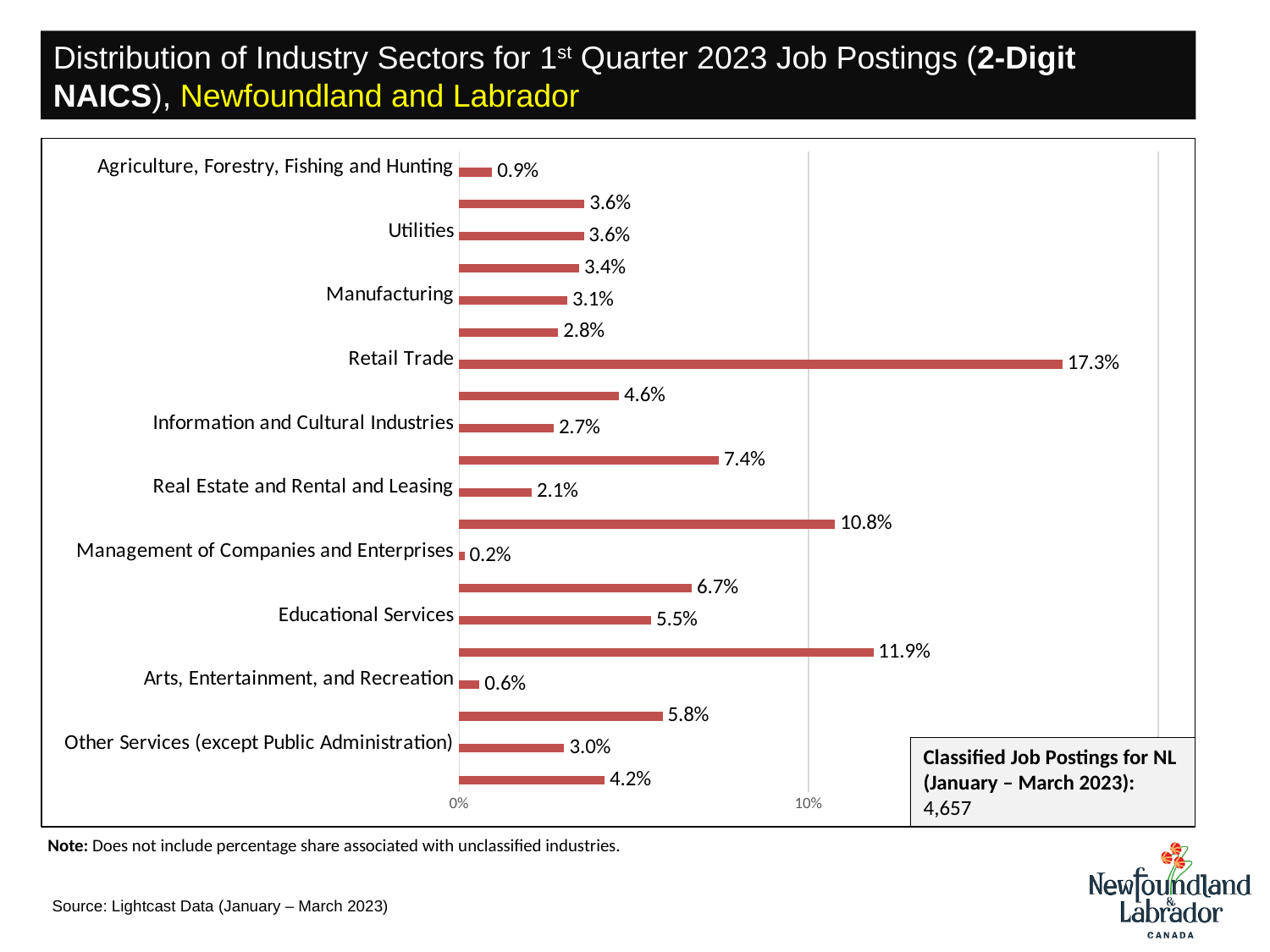

Distribution of Industry Sectors for 1st Quarter 2023 Job Postings (2-Digit NAICS), Newfoundland and Labrador

### Chart

| Category |  |  |
|---|---|---|
| Agriculture, Forestry, Fishing and Hunting | None | 0.009448142581060769 |
| Mining, Quarrying, and Oil and Gas Extraction | None | 0.03585999570538974 |
| Utilities | None | 0.035645265192183806 |
| Construction | None | 0.03435688211294825 |
| Manufacturing | None | 0.030921193901653425 |
| Wholesale Trade | None | 0.028344427743182306 |
| Retail Trade | None | 0.17264333261756495 |
| Transportation and Warehousing | None | 0.04573759931286236 |
| Information and Cultural Industries | None | 0.027056044663946746 |
| Finance and Insurance | None | 0.0742967575692506 |
| Real Estate and Rental and Leasing | None | 0.020828859780974877 |
| Professional, Scientific, and Technical Services | None | 0.1075799871161692 |
| Management of Companies and Enterprises | None | 0.001503113592441486 |
| Administrative and Support and Waste Management and Remediation Services | None | 0.06656645909383724 |
| Educational Services | None | 0.0549710113807172 |
| Health Care and Social Assistance | None | 0.11853124328967146 |
| Arts, Entertainment, and Recreation | None | 0.005797723856560017 |
| Accommodation and Food Services | None | 0.0581919690788061 |
| Other Services (except Public Administration) | None | 0.03006227184882972 |
| Public Administration | None | 0.04165771956194975 |
Classified Job Postings for NL (January – March 2023): 4,657
Note: Does not include percentage share associated with unclassified industries.
Source: Lightcast Data (January – March 2023)